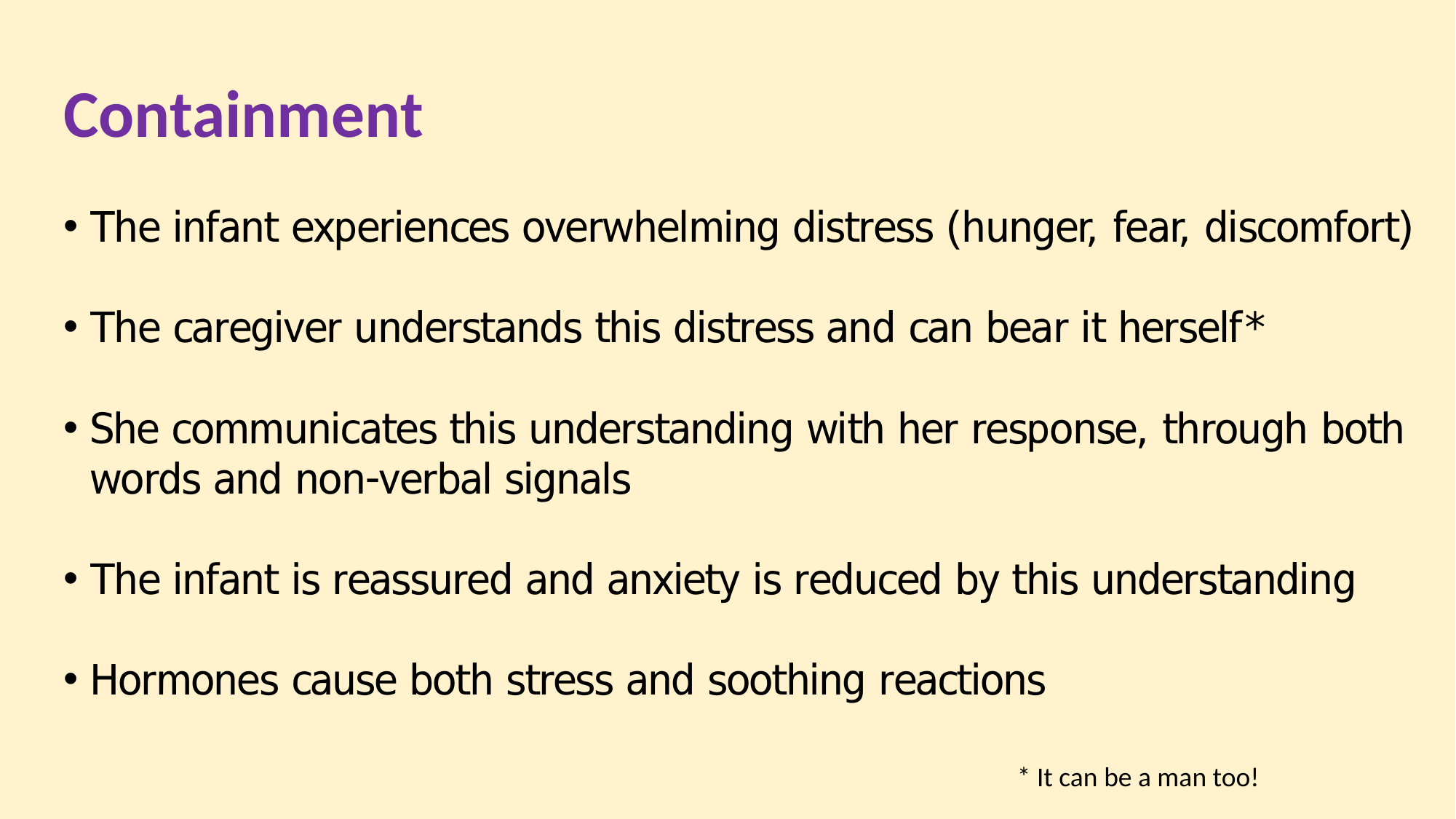

# Containment
The infant experiences overwhelming distress (hunger, fear, discomfort)

The caregiver understands this distress and can bear it herself*

She communicates this understanding with her response, through both words and non-verbal signals

The infant is reassured and anxiety is reduced by this understanding

Hormones cause both stress and soothing reactions
* It can be a man too!